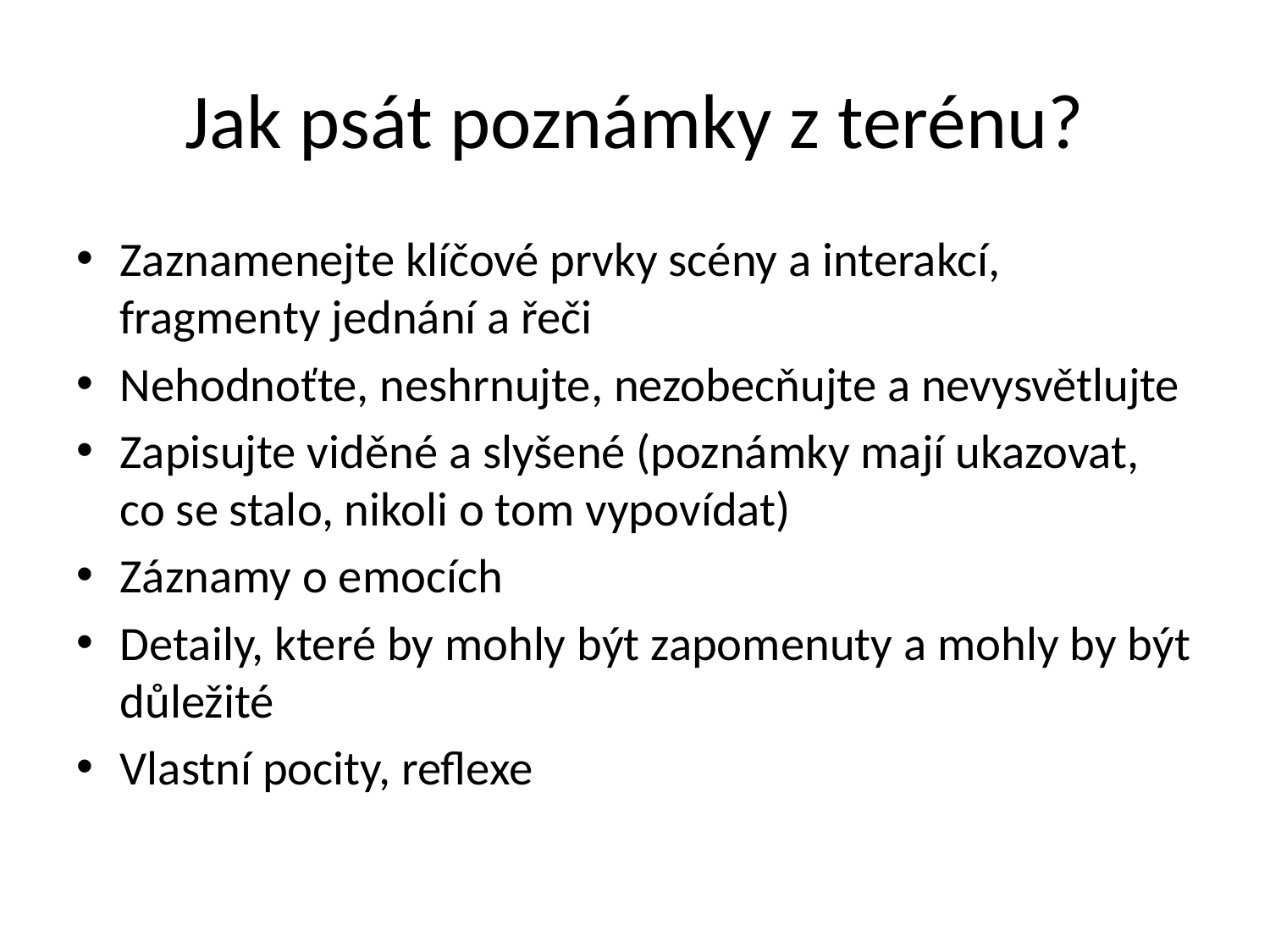

# Jak psát poznámky z terénu?
Zaznamenejte klíčové prvky scény a interakcí, fragmenty jednání a řeči
Nehodnoťte, neshrnujte, nezobecňujte a nevysvětlujte
Zapisujte viděné a slyšené (poznámky mají ukazovat, co se stalo, nikoli o tom vypovídat)
Záznamy o emocích
Detaily, které by mohly být zapomenuty a mohly by být důležité
Vlastní pocity, reflexe